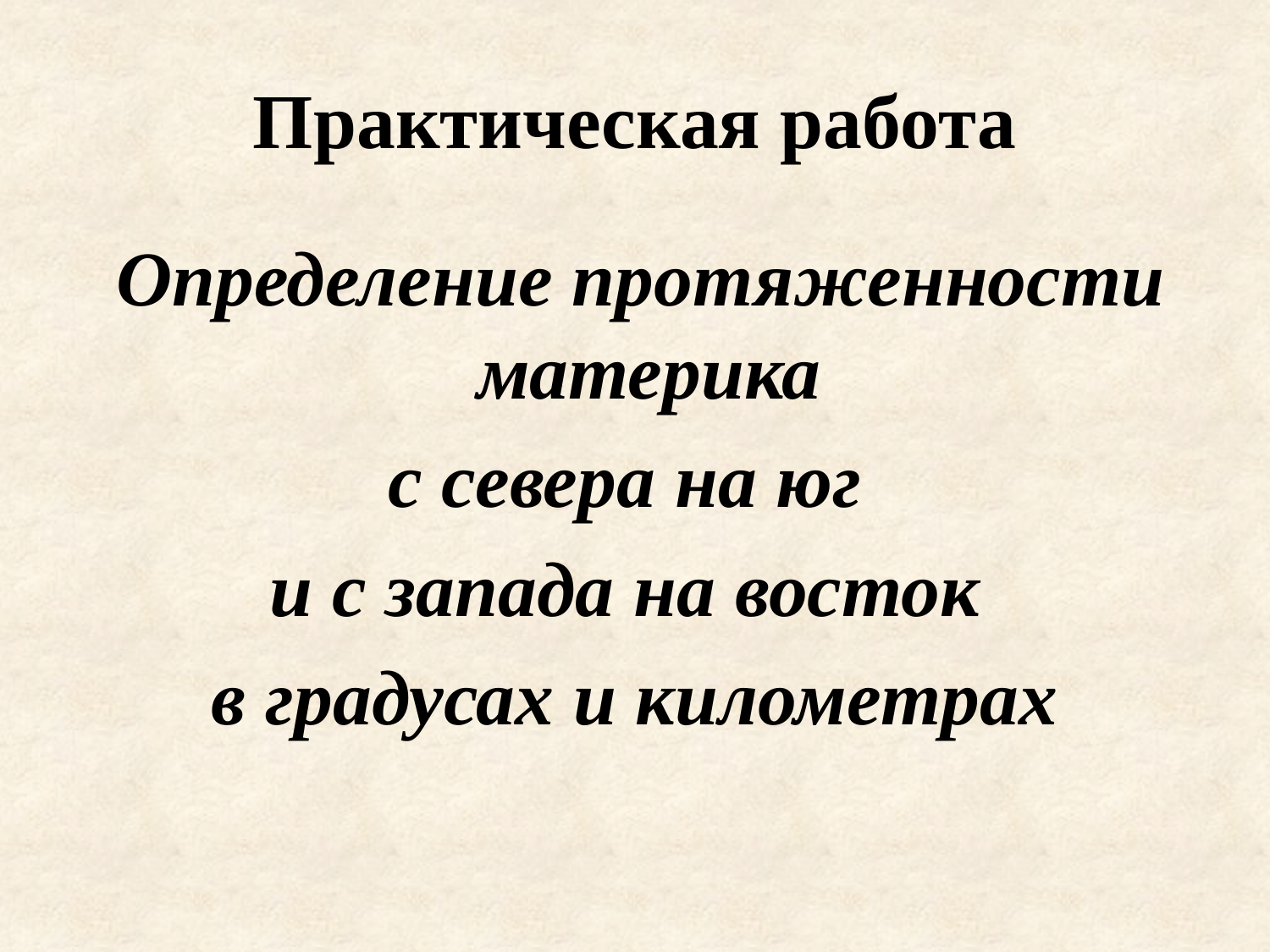

# Практическая работа
 Определение протяженности материка
с севера на юг
и с запада на восток
в градусах и километрах